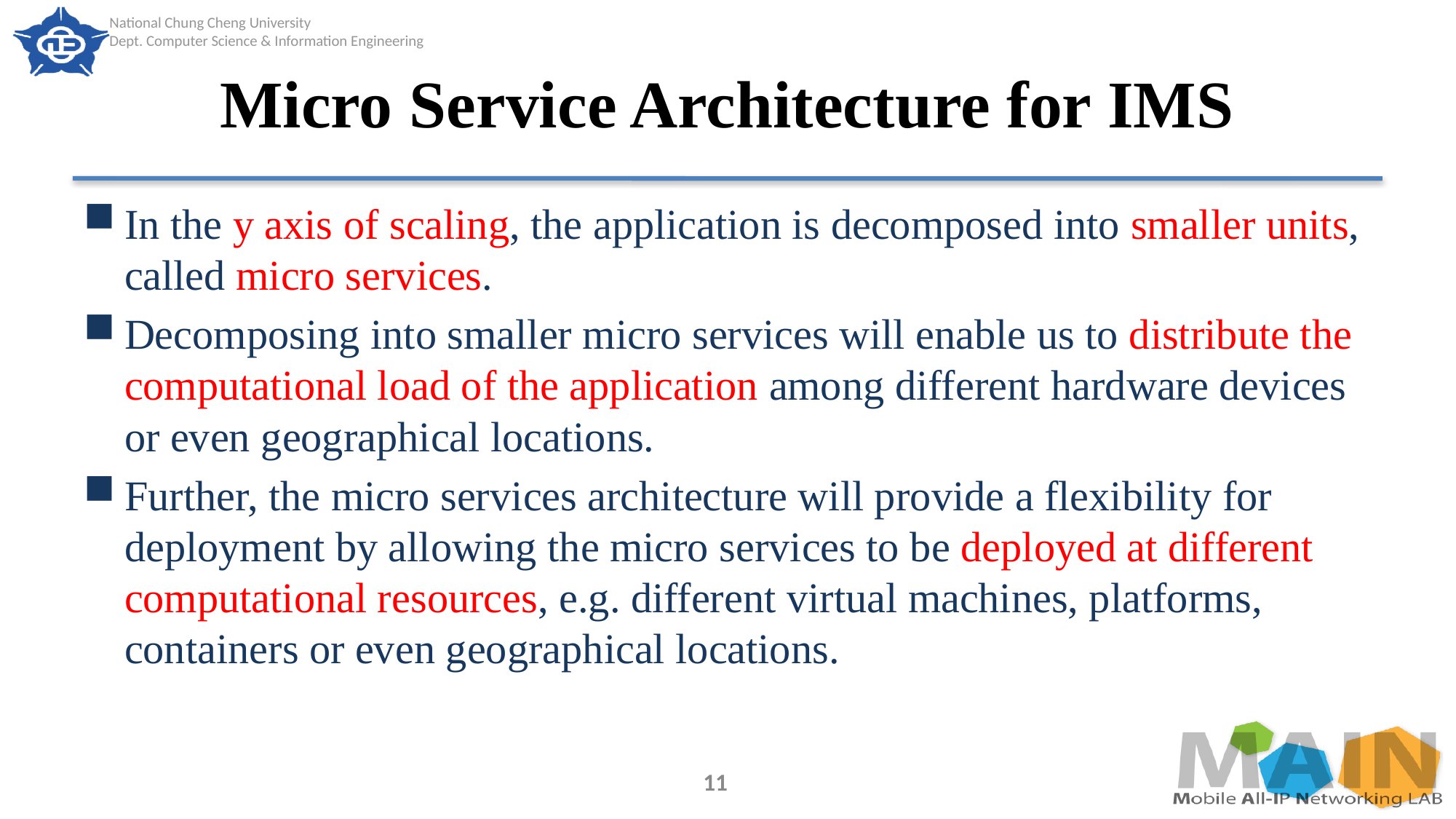

# Micro Service Architecture for IMS
In the y axis of scaling, the application is decomposed into smaller units, called micro services.
Decomposing into smaller micro services will enable us to distribute the computational load of the application among different hardware devices or even geographical locations.
Further, the micro services architecture will provide a flexibility for deployment by allowing the micro services to be deployed at different computational resources, e.g. different virtual machines, platforms, containers or even geographical locations.
11